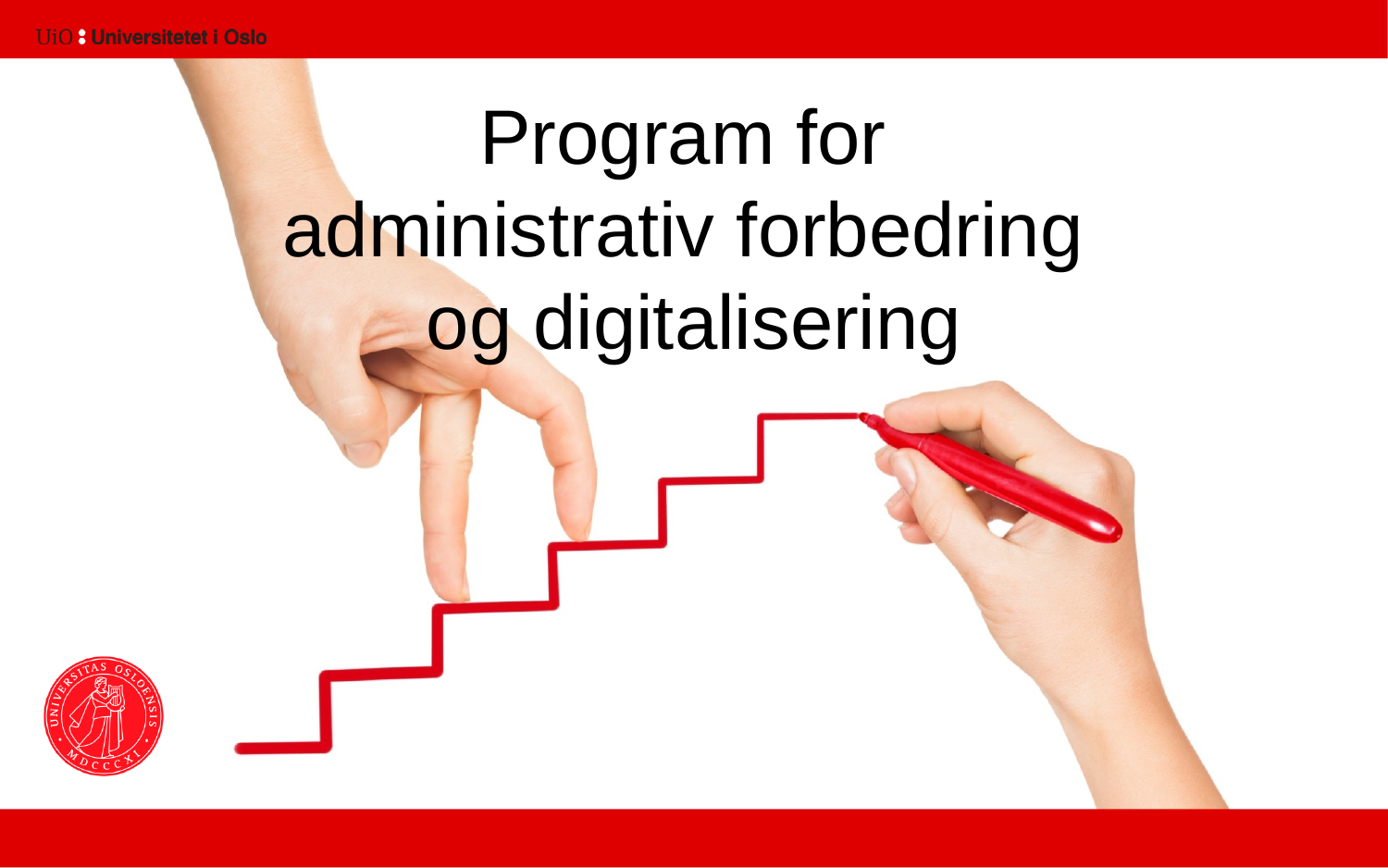

# Program for administrativ forbedring og digitalisering